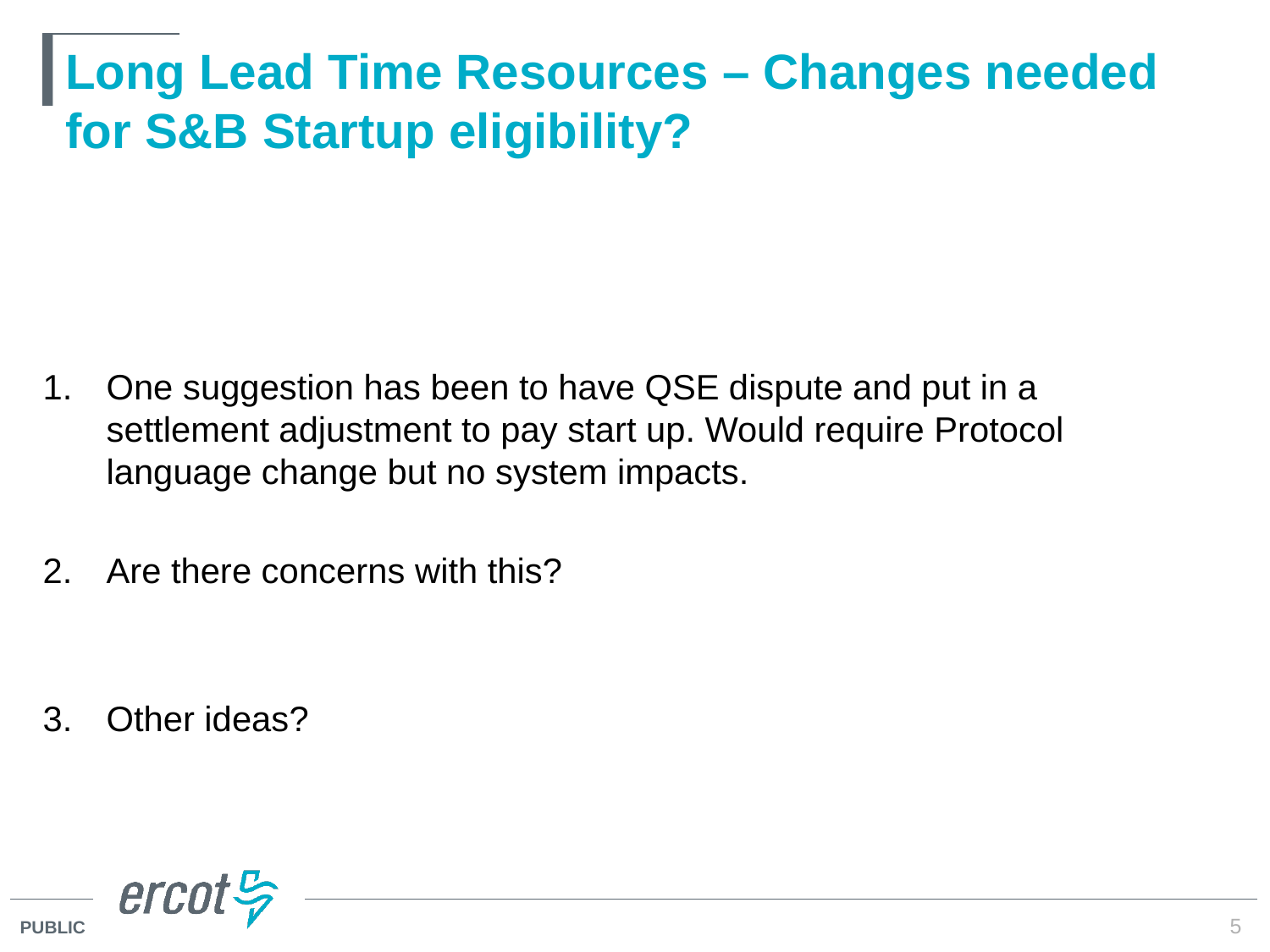

# Long Lead Time Resources – Changes needed for S&B Startup eligibility?
One suggestion has been to have QSE dispute and put in a settlement adjustment to pay start up. Would require Protocol language change but no system impacts.

Are there concerns with this?

Other ideas?
5